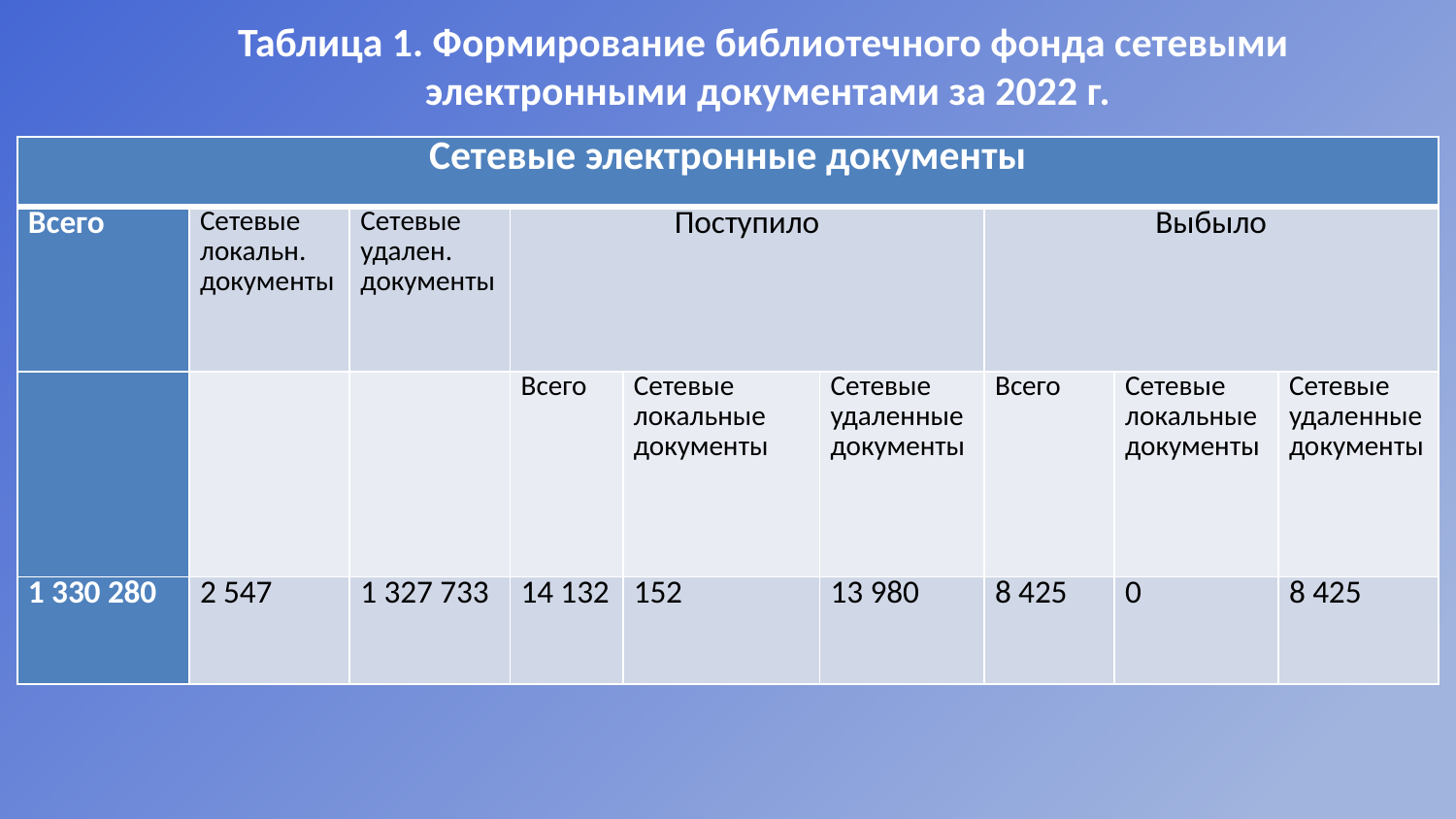

Таблица 1. Формирование библиотечного фонда сетевыми
электронными документами за 2022 г.
| Сетевые электронные документы |  |  |  |  |  |  |  |  |
| --- | --- | --- | --- | --- | --- | --- | --- | --- |
| Всего | Сетевые локальн. документы | Сетевые удален. документы | Поступило |  |  | Выбыло |  |  |
|  |  |  | Всего | Сетевые локальные документы | Сетевые удаленные документы | Всего | Сетевые локальные документы | Сетевые удаленные документы |
| 1 330 280 | 2 547 | 1 327 733 | 14 132 | 152 | 13 980 | 8 425 | 0 | 8 425 |